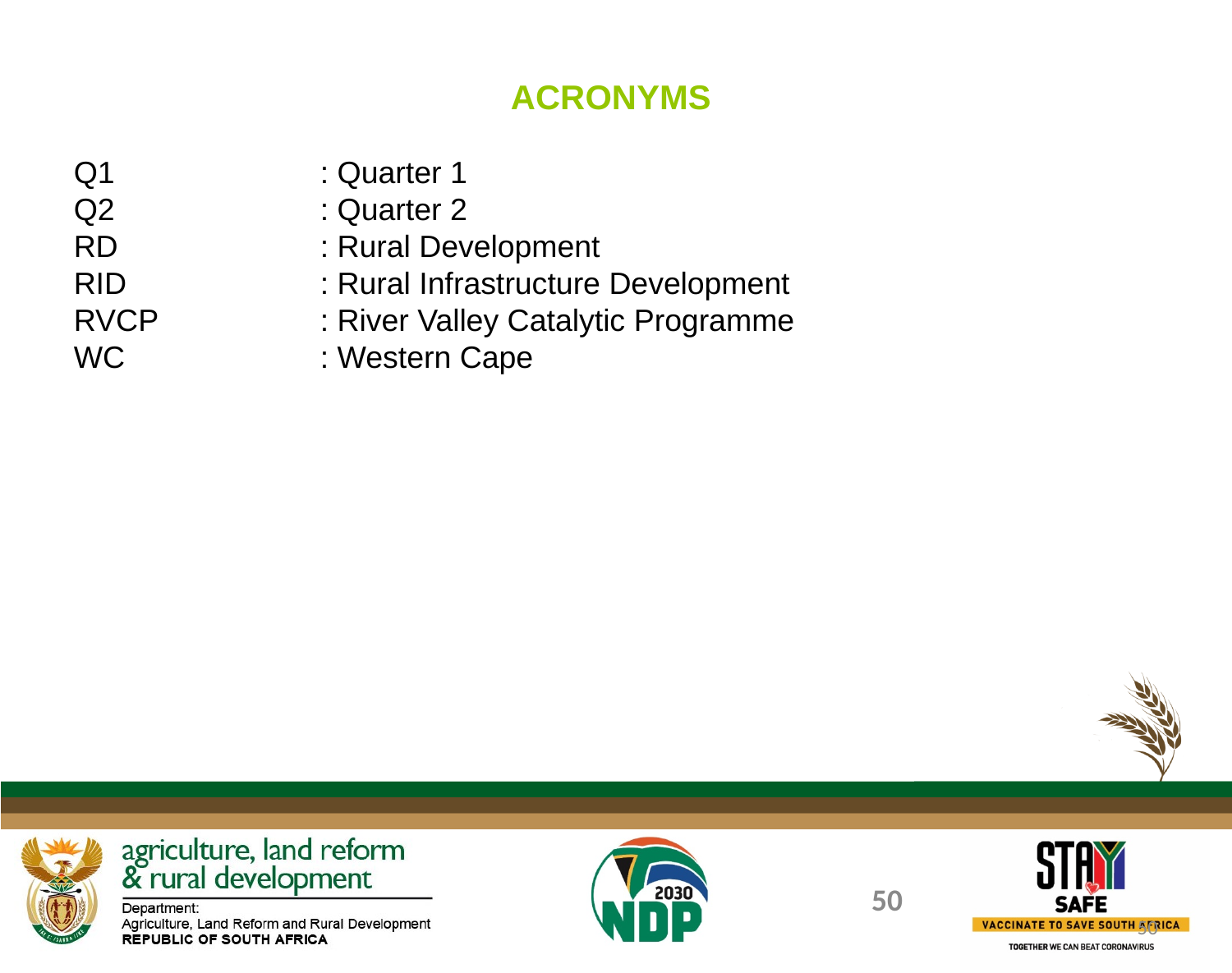

ACRONYMS

Q1		: Quarter 1
Q2		: Quarter 2
RD		: Rural Development
RID		: Rural Infrastructure Development
RVCP		: River Valley Catalytic Programme
WC		: Western Cape
50
50